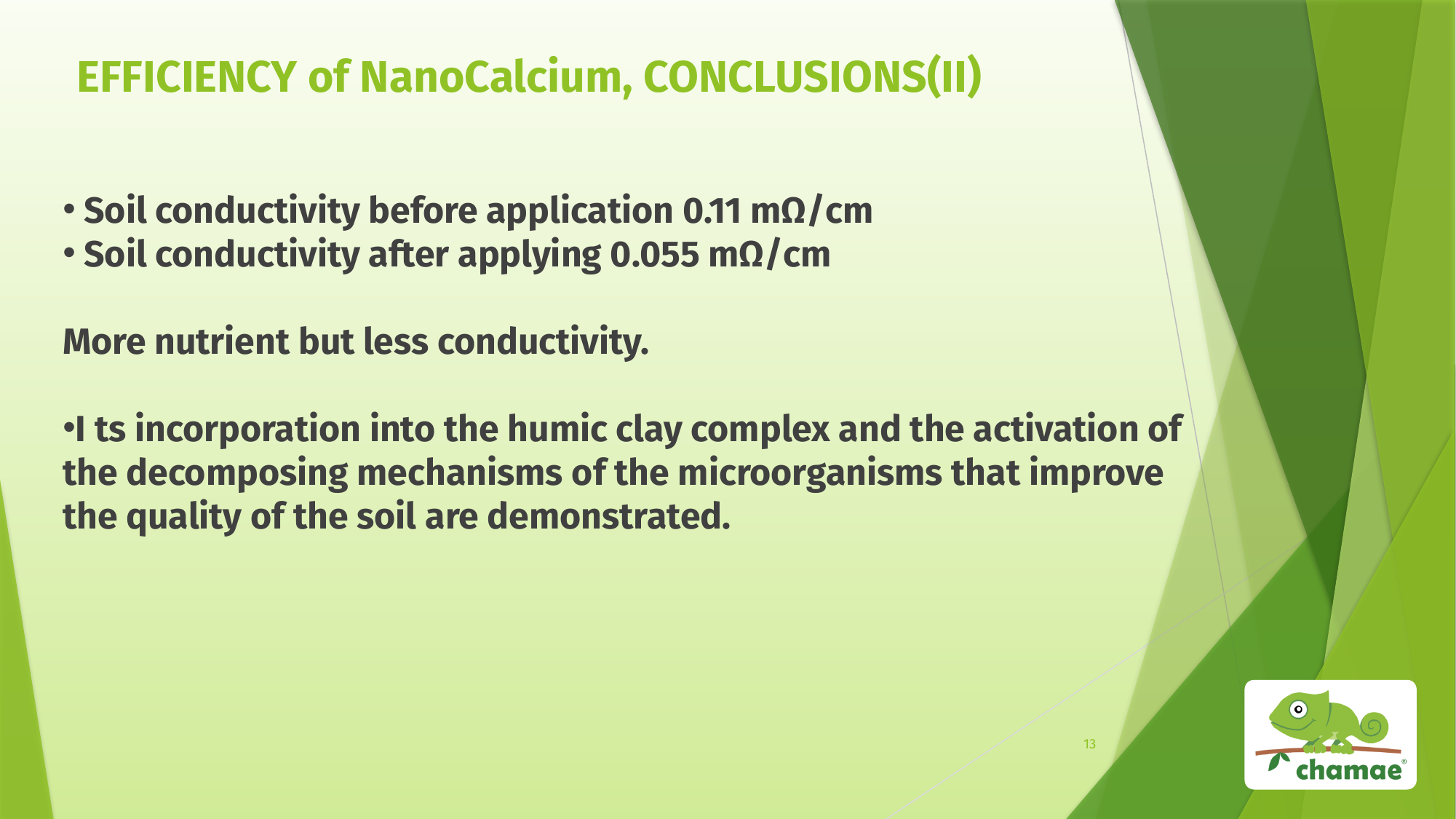

# EFFICIENCY of NanoCalcium, CONCLUSIONS(II)
 Soil conductivity before application 0.11 mΩ/cm
 Soil conductivity after applying 0.055 mΩ/cm

More nutrient but less conductivity.

I ts incorporation into the humic clay complex and the activation of the decomposing mechanisms of the microorganisms that improve the quality of the soil are demonstrated.

13